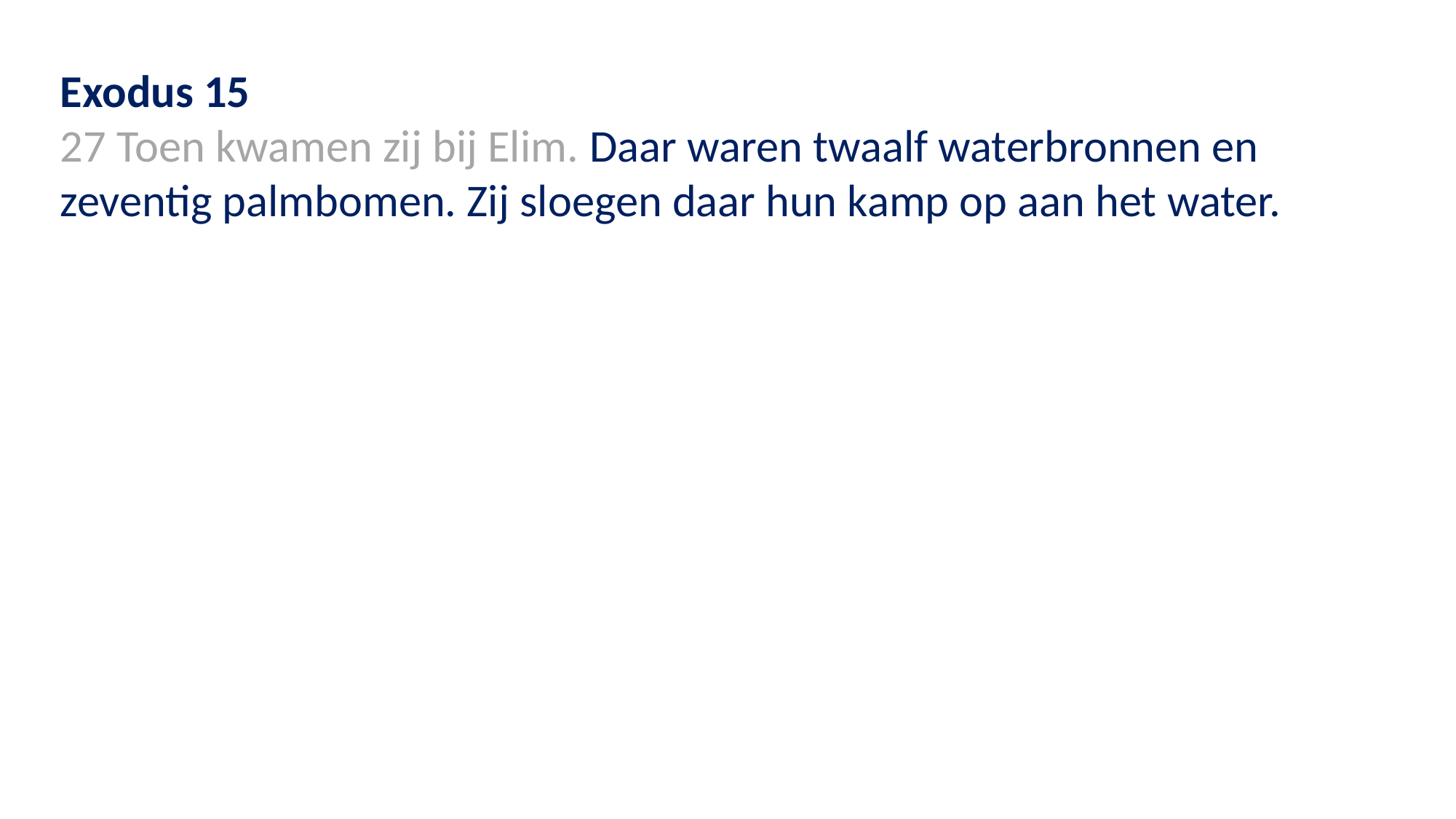

Exodus 15
27 Toen kwamen zij bij Elim. Daar waren twaalf waterbronnen en zeventig palmbomen. Zij sloegen daar hun kamp op aan het water.